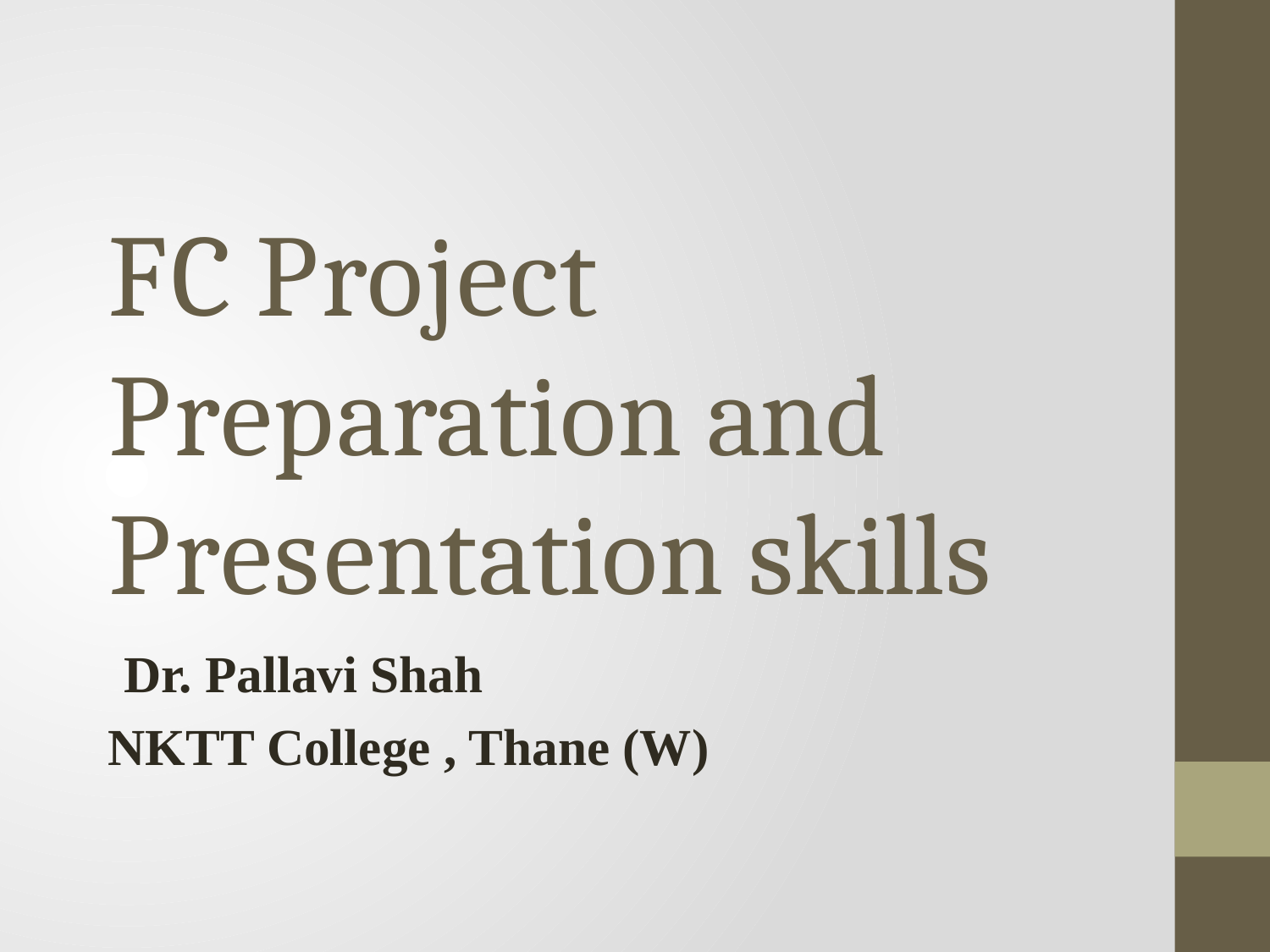

# FC Project Preparation and Presentation skills
  Dr. Pallavi Shah
NKTT College , Thane (W)